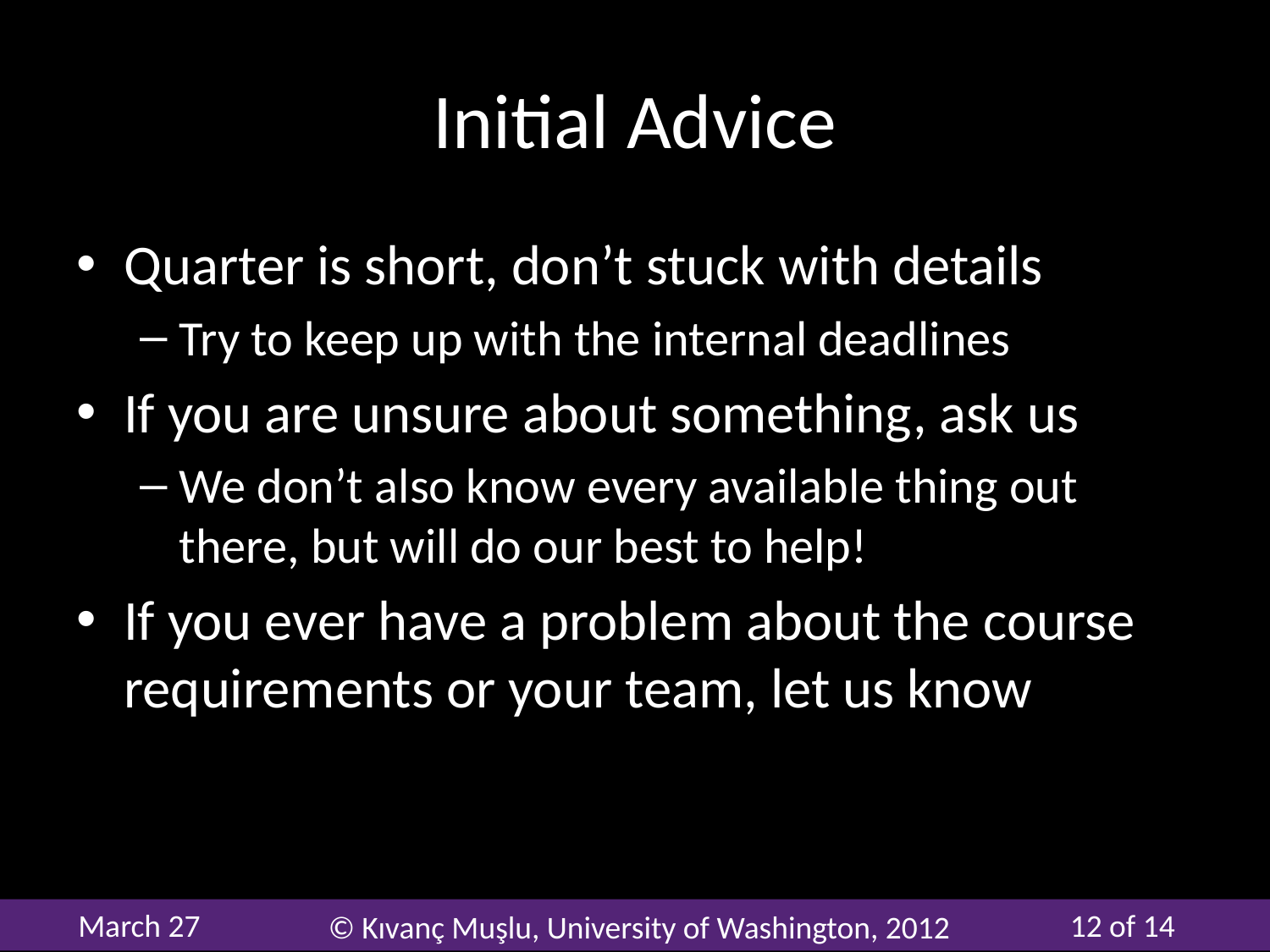

# Initial Advice
Quarter is short, don’t stuck with details
Try to keep up with the internal deadlines
If you are unsure about something, ask us
We don’t also know every available thing out there, but will do our best to help!
If you ever have a problem about the course requirements or your team, let us know